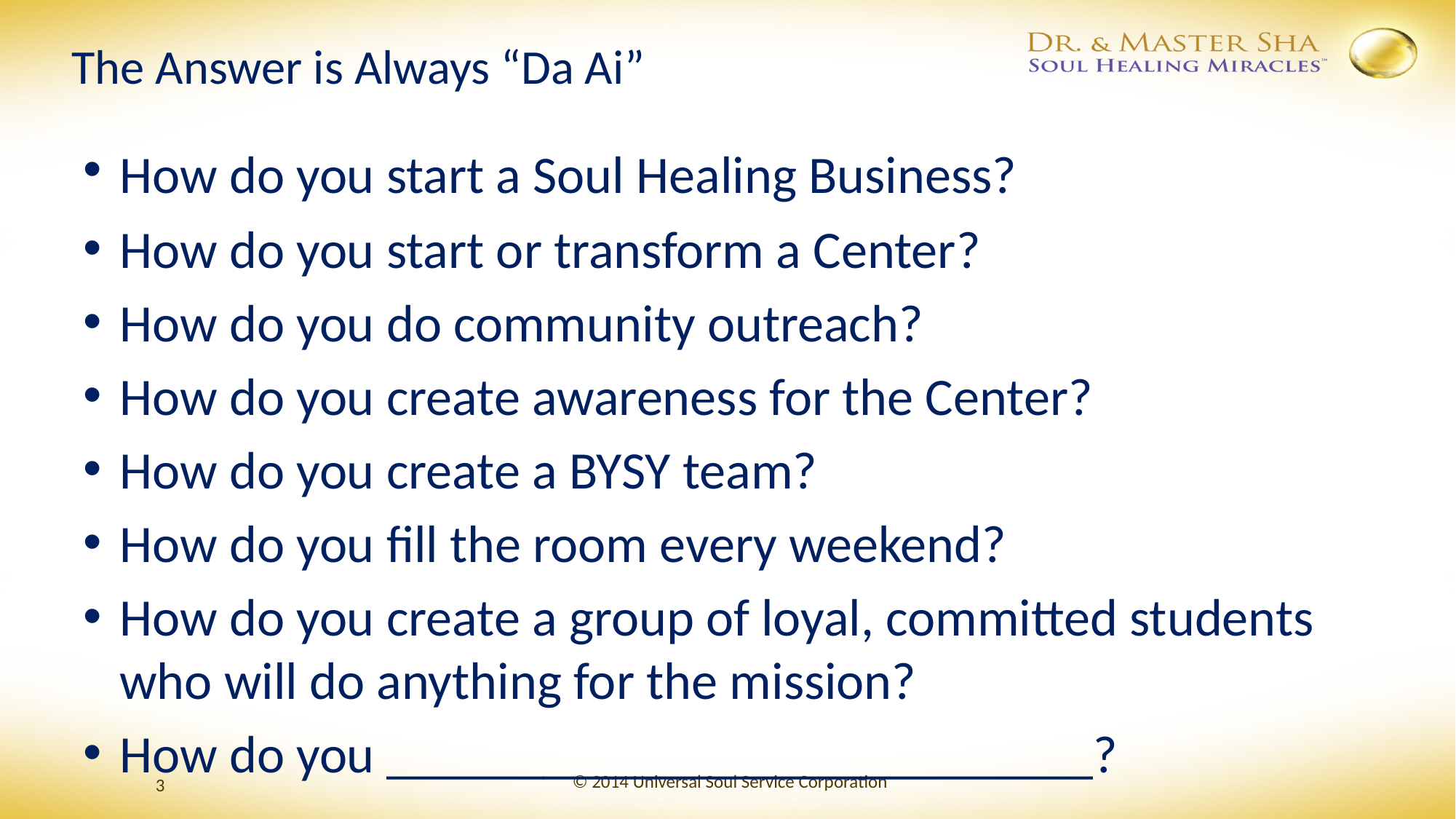

# The Answer is Always “Da Ai”
How do you start a Soul Healing Business?
How do you start or transform a Center?
How do you do community outreach?
How do you create awareness for the Center?
How do you create a BYSY team?
How do you fill the room every weekend?
How do you create a group of loyal, committed students who will do anything for the mission?
How do you ___________________________?
© 2014 Universal Soul Service Corporation
3